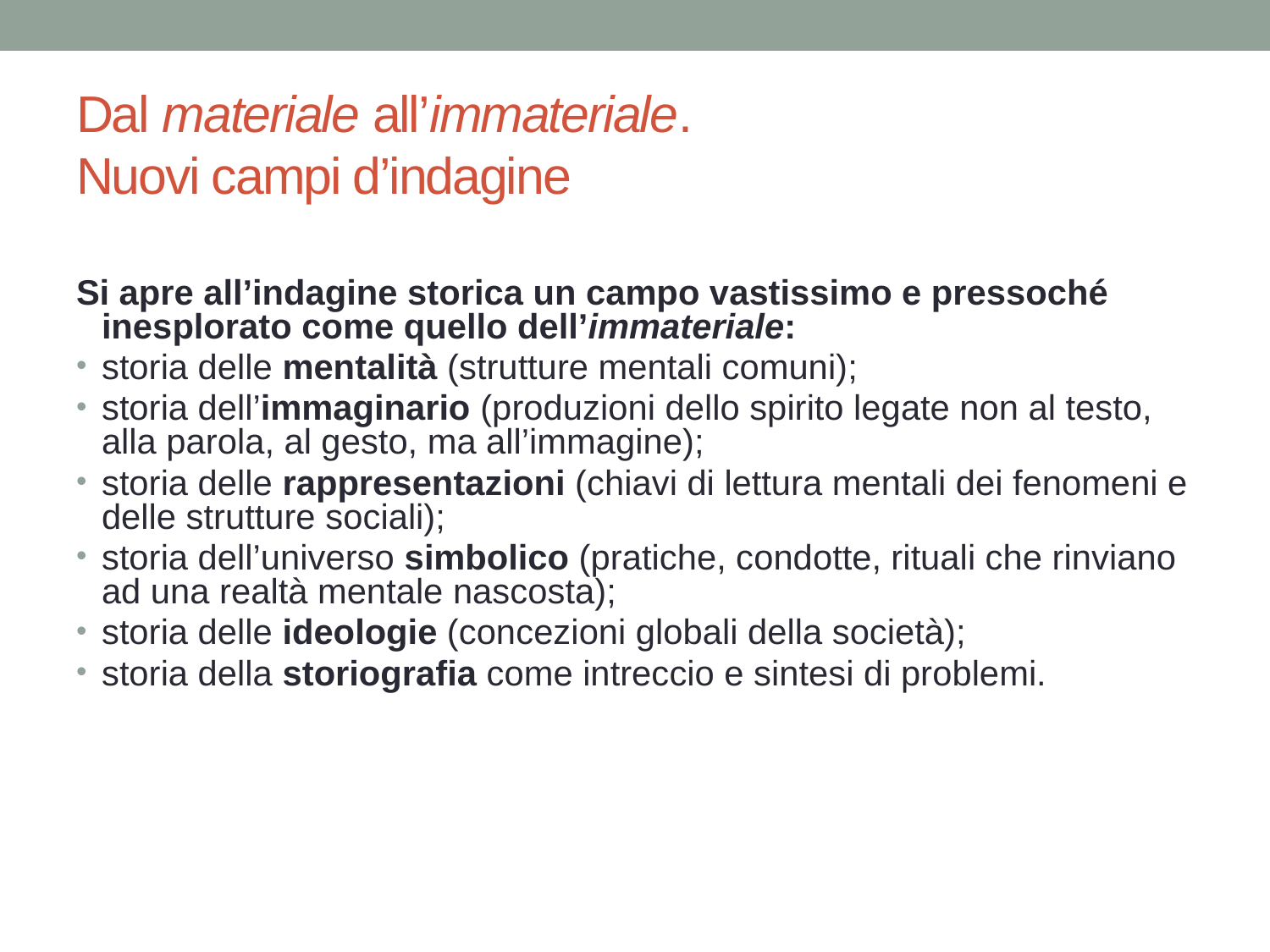

# Dal materiale all’immateriale. Nuovi campi d’indagine

Si apre all’indagine storica un campo vastissimo e pressoché inesplorato come quello dell’immateriale:
storia delle mentalità (strutture mentali comuni);
storia dell’immaginario (produzioni dello spirito legate non al testo, alla parola, al gesto, ma all’immagine);
storia delle rappresentazioni (chiavi di lettura mentali dei fenomeni e delle strutture sociali);
storia dell’universo simbolico (pratiche, condotte, rituali che rinviano ad una realtà mentale nascosta);
storia delle ideologie (concezioni globali della società);
storia della storiografia come intreccio e sintesi di problemi.